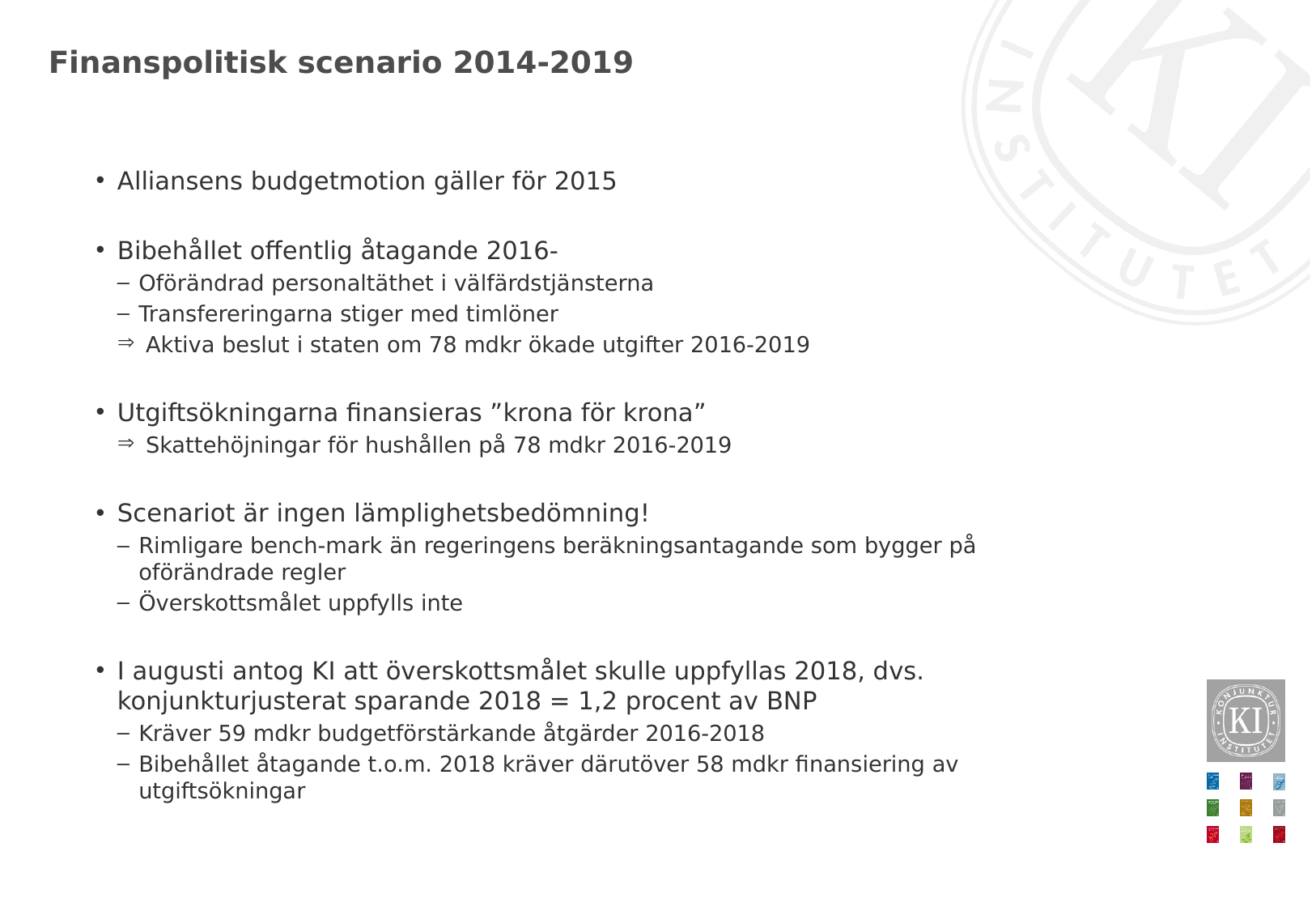

# Finanspolitisk scenario 2014-2019

Alliansens budgetmotion gäller för 2015

Bibehållet offentlig åtagande 2016-
Oförändrad personaltäthet i välfärdstjänsterna
Transfereringarna stiger med timlöner
 Aktiva beslut i staten om 78 mdkr ökade utgifter 2016-2019

Utgiftsökningarna finansieras ”krona för krona”
 Skattehöjningar för hushållen på 78 mdkr 2016-2019

Scenariot är ingen lämplighetsbedömning!
Rimligare bench-mark än regeringens beräkningsantagande som bygger på oförändrade regler
Överskottsmålet uppfylls inte

I augusti antog KI att överskottsmålet skulle uppfyllas 2018, dvs. konjunkturjusterat sparande 2018 = 1,2 procent av BNP
Kräver 59 mdkr budgetförstärkande åtgärder 2016-2018
Bibehållet åtagande t.o.m. 2018 kräver därutöver 58 mdkr finansiering av utgiftsökningar